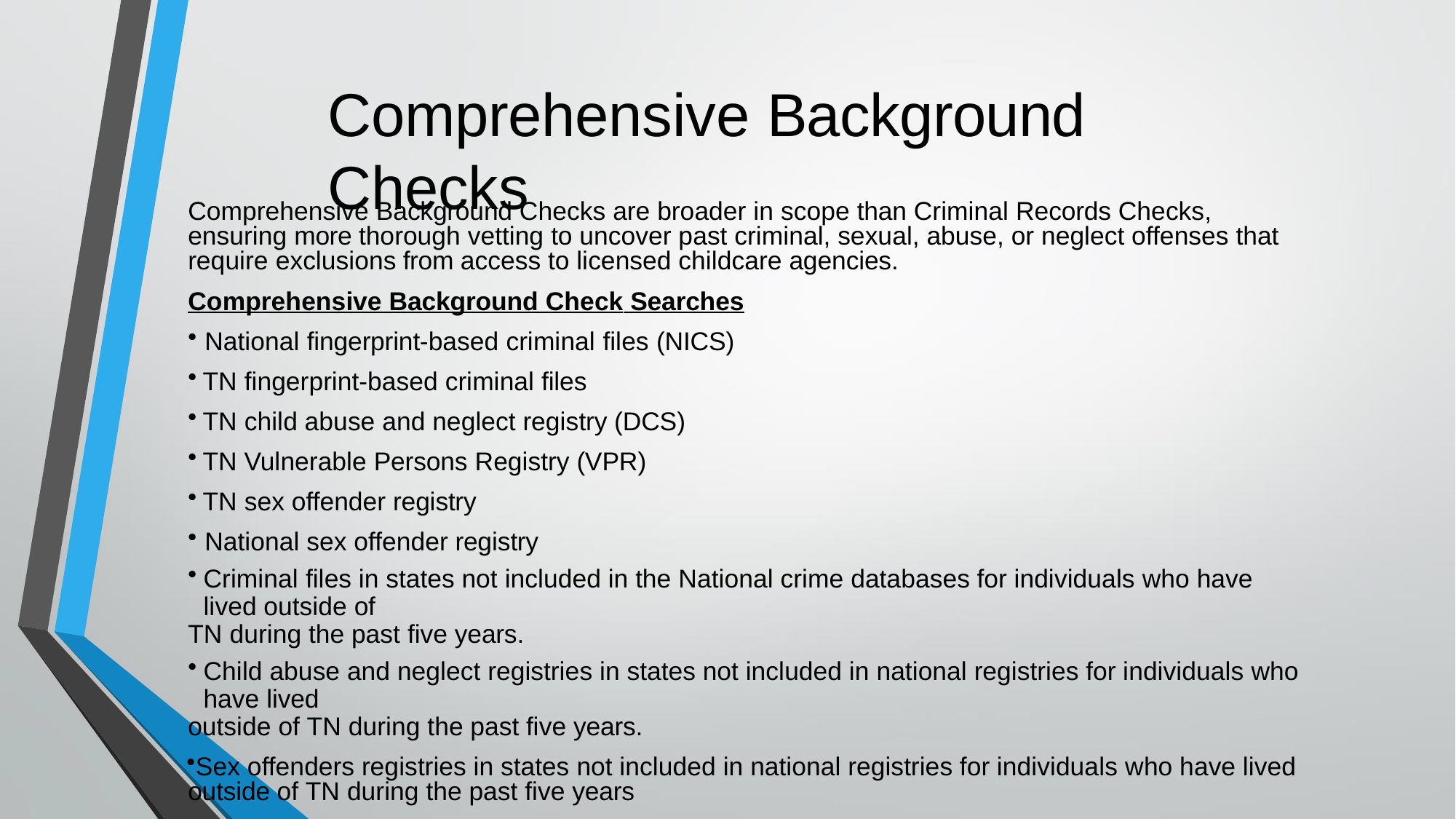

# Comprehensive Background Checks
Comprehensive Background Checks are broader in scope than Criminal Records Checks, ensuring more thorough vetting to uncover past criminal, sexual, abuse, or neglect offenses that require exclusions from access to licensed childcare agencies.
Comprehensive Background Check Searches
National fingerprint-based criminal files (NICS)
TN fingerprint-based criminal files
TN child abuse and neglect registry (DCS)
TN Vulnerable Persons Registry (VPR)
TN sex offender registry
National sex offender registry
Criminal files in states not included in the National crime databases for individuals who have lived outside of
TN during the past five years.
Child abuse and neglect registries in states not included in national registries for individuals who have lived
outside of TN during the past five years.
Sex offenders registries in states not included in national registries for individuals who have lived outside of TN during the past five years